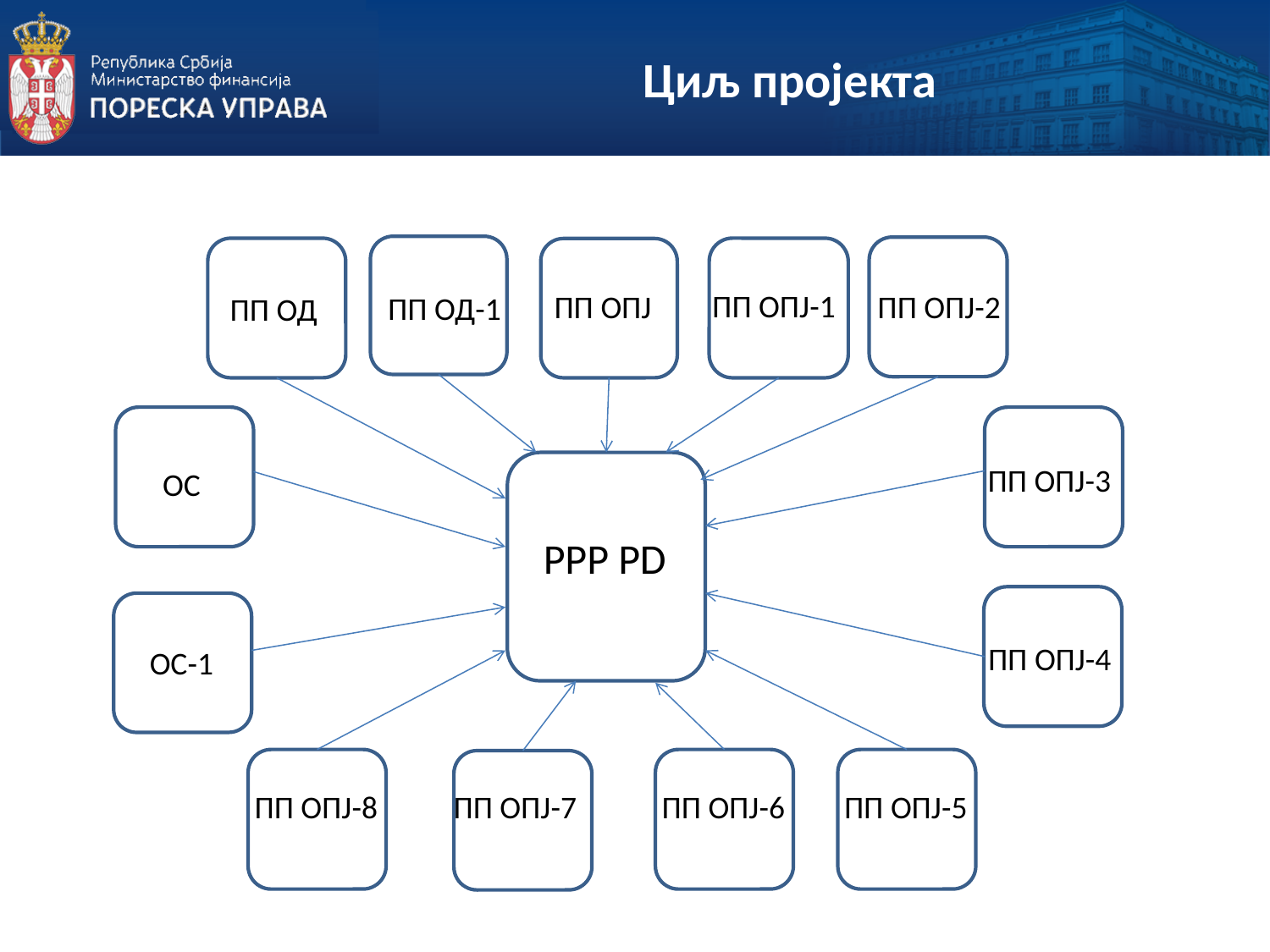

Циљ пројекта

ПП ОД-1

ПП ОПЈ-2

ПП ОД

ПП ОПЈ-1

ПП ОПЈ

ОС

ПП ОПЈ-3

PPP PD

ПП ОПЈ-4

ОС-1

ПП ОПЈ-8

ПП ОПЈ-6

ПП ОПЈ-5

ПП ОПЈ-7